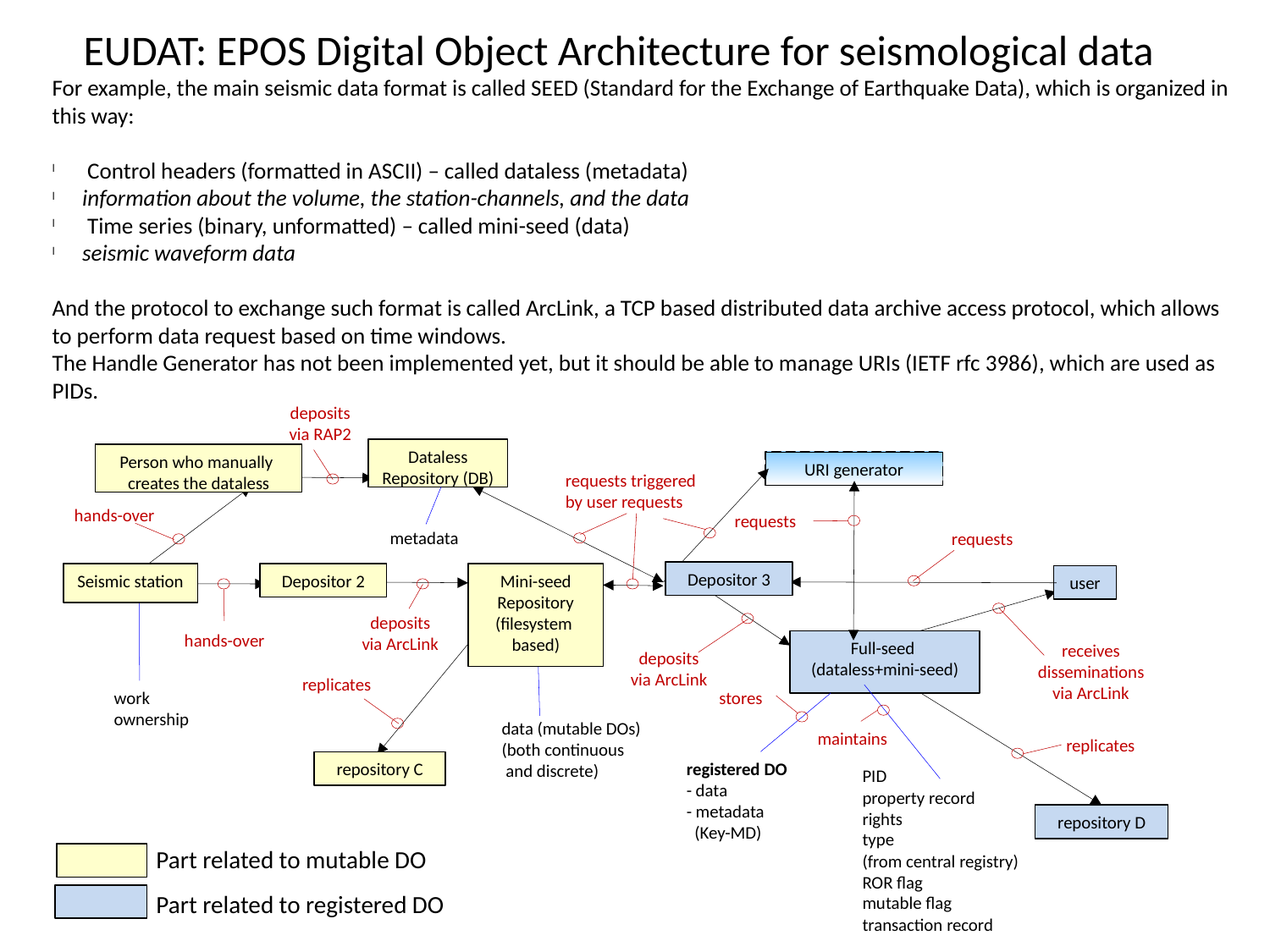

EUDAT: EPOS Digital Object Architecture for seismological data

For example, the main seismic data format is called SEED (Standard for the Exchange of Earthquake Data), which is organized in this way:

 Control headers (formatted in ASCII) – called dataless (metadata)
information about the volume, the station-channels, and the data
 Time series (binary, unformatted) – called mini-seed (data)
seismic waveform data

And the protocol to exchange such format is called ArcLink, a TCP based distributed data archive access protocol, which allows to perform data request based on time windows.
The Handle Generator has not been implemented yet, but it should be able to manage URIs (IETF rfc 3986), which are used as PIDs.
deposits
via RAP2
Dataless
Repository (DB)
Person who manually
creates the dataless

URI generator
requests triggered
by user requests

hands-over
requests

metadata
requests

Depositor 3
Seismic station
originator
Depositor 2
Mini-seed
Repository
(filesystem
based)
user

deposits
via ArcLink

hands-over
Full-seed
(dataless+mini-seed)
receives
disseminations
via ArcLink
deposits
via ArcLink
replicates
stores
work
ownership

data (mutable DOs)
(both continuous
 and discrete)

maintains
replicates

registered DO
- data
- metadata
  (Key-MD)
repository C
PID
property record
rights
type
(from central registry)
ROR flag
mutable flag
transaction record
repository D
Part related to mutable DO

Part related to registered DO